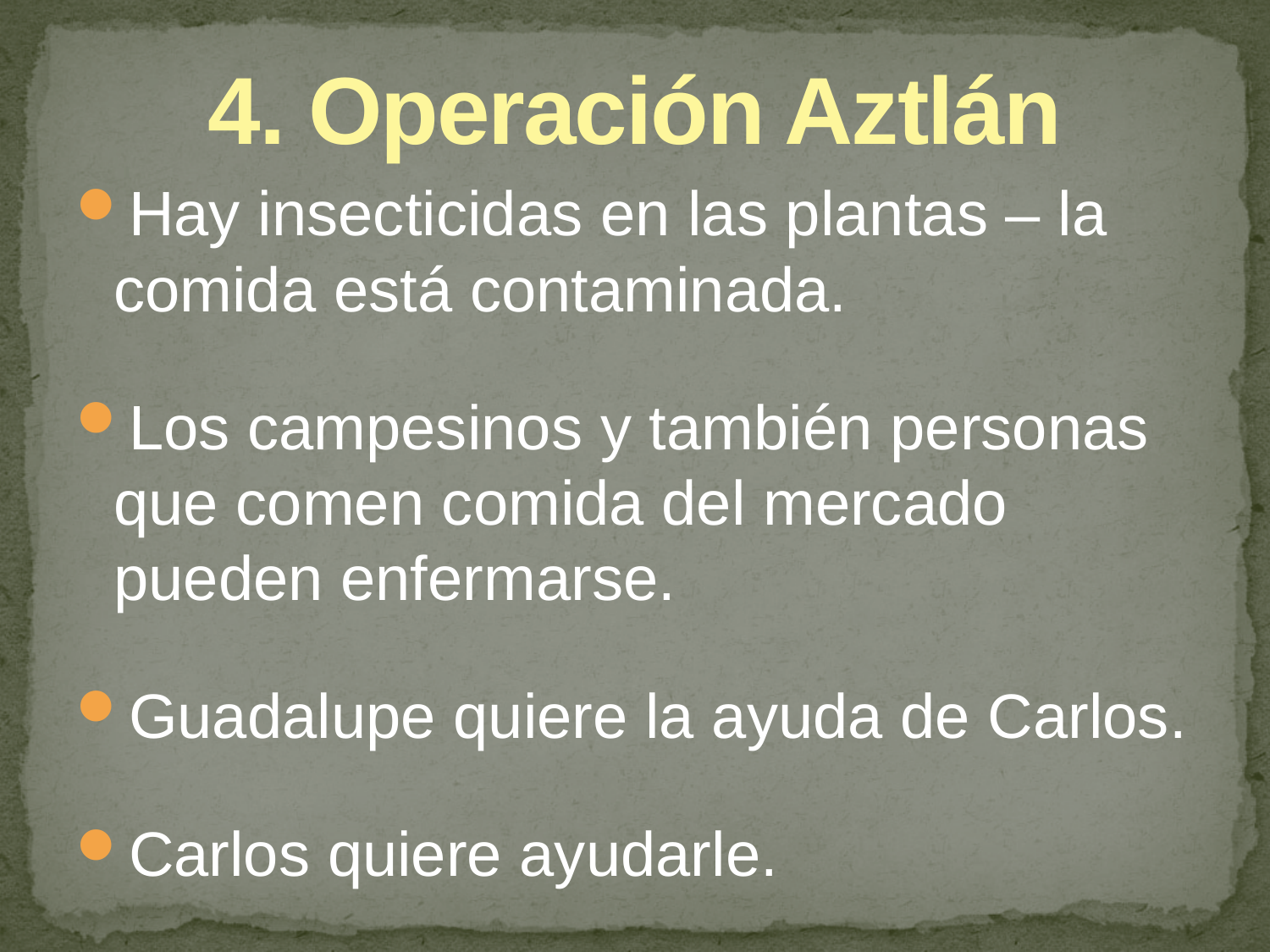

# 4. Operación Aztlán
Hay insecticidas en las plantas – la comida está contaminada.
Los campesinos y también personas que comen comida del mercado pueden enfermarse.
Guadalupe quiere la ayuda de Carlos.
Carlos quiere ayudarle.